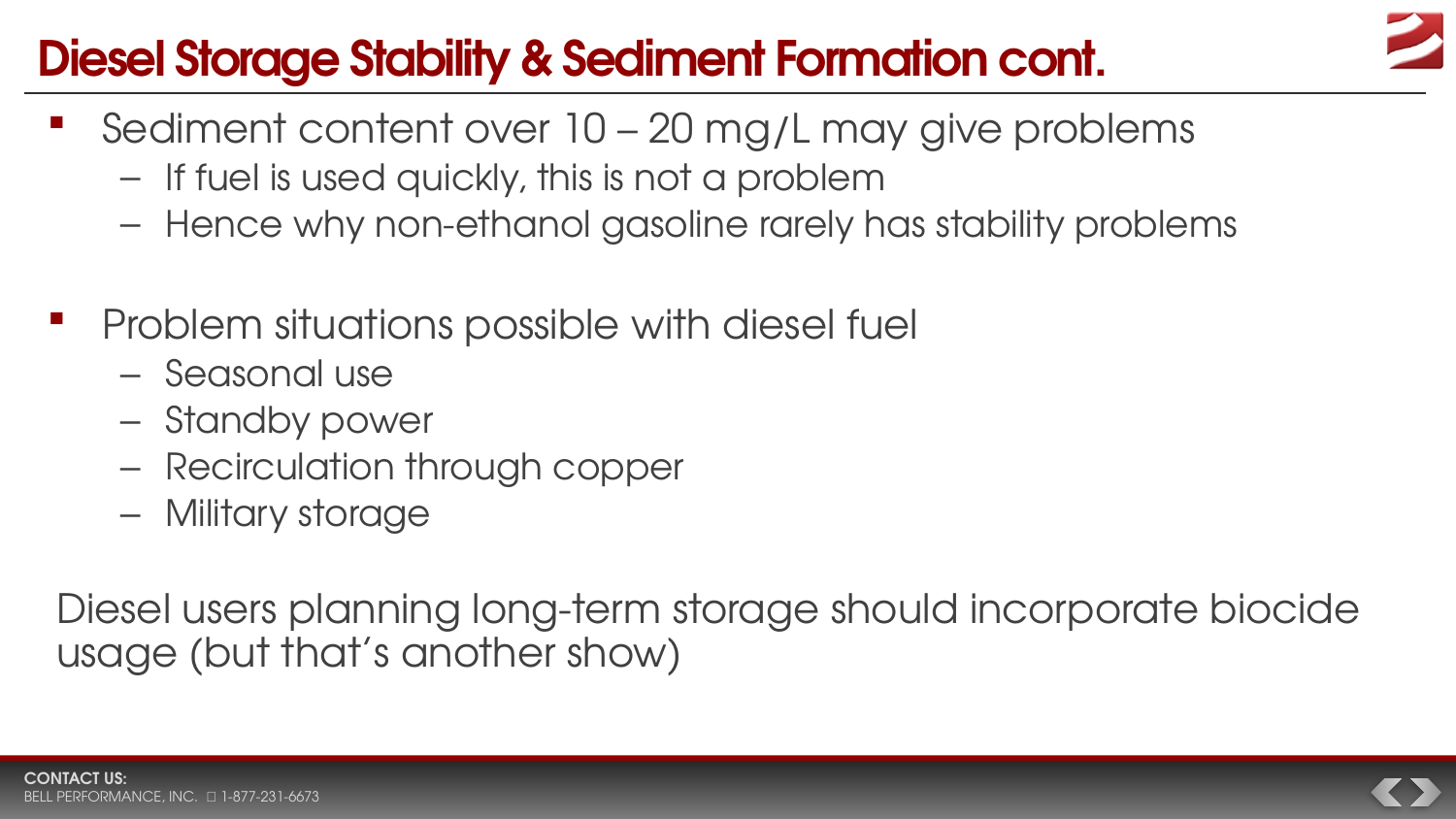

# Diesel Storage Stability & Sediment Formation cont.
Sediment content over 10 – 20 mg/L may give problems
If fuel is used quickly, this is not a problem
Hence why non-ethanol gasoline rarely has stability problems

Problem situations possible with diesel fuel
Seasonal use
Standby power
Recirculation through copper
Military storage

Diesel users planning long-term storage should incorporate biocide usage (but that’s another show)